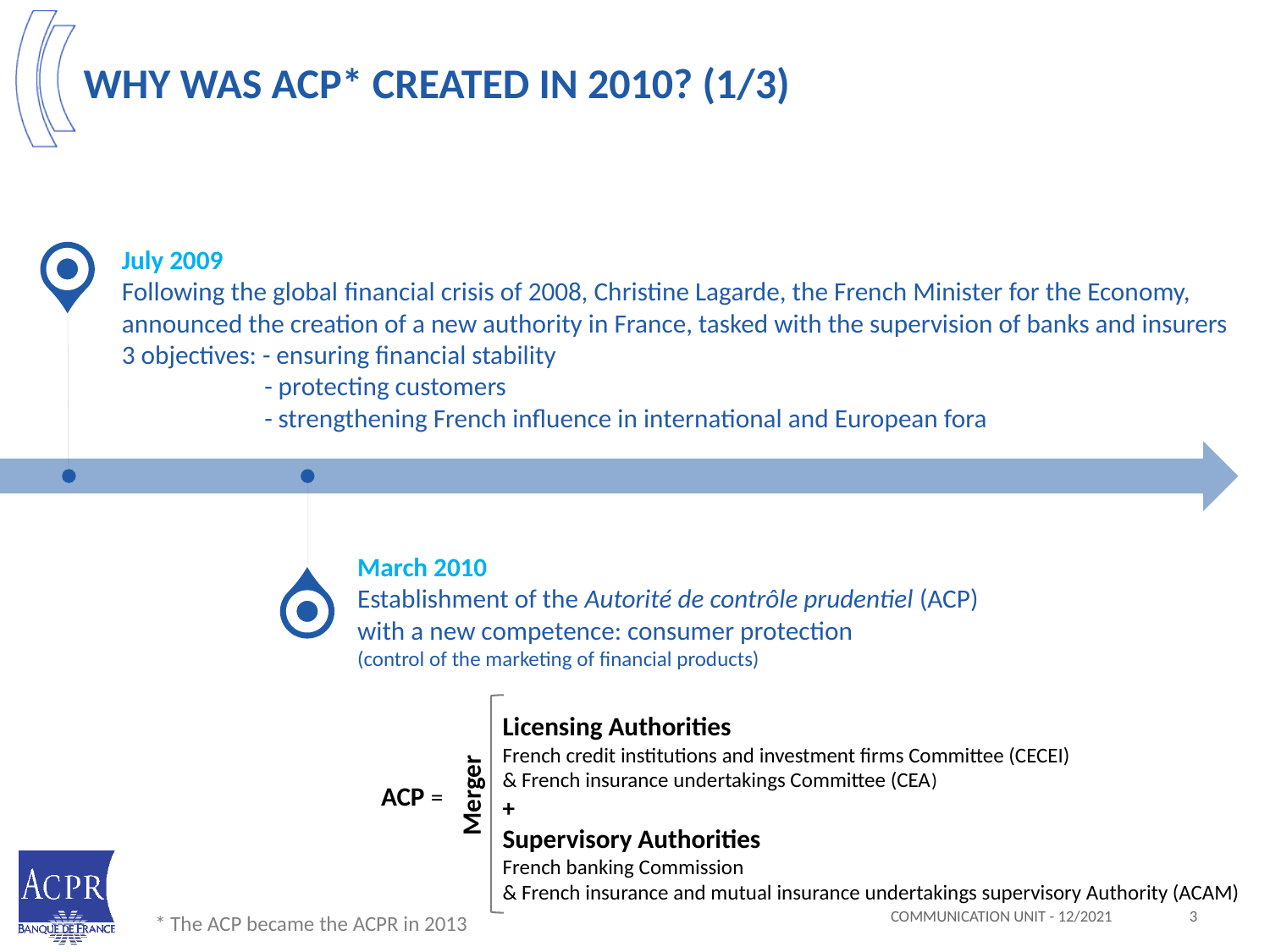

# WHY WAS ACP* CREATED IN 2010? (1/3)
July 2009
Following the global financial crisis of 2008, Christine Lagarde, the French Minister for the Economy, announced the creation of a new authority in France, tasked with the supervision of banks and insurers
3 objectives: - ensuring financial stability
	 - protecting customers
	 - strengthening French influence in international and European fora

March 2010
Establishment of the Autorité de contrôle prudentiel (ACP)
with a new competence: consumer protection
(control of the marketing of financial products)

Merger
ACP =
Licensing Authorities
French credit institutions and investment firms Committee (CECEI)
& French insurance undertakings Committee (CEA)
+
Supervisory Authorities
French banking Commission
& French insurance and mutual insurance undertakings supervisory Authority (ACAM)
COMMUNICATION UNIT - 12/2021
3
* The ACP became the ACPR in 2013